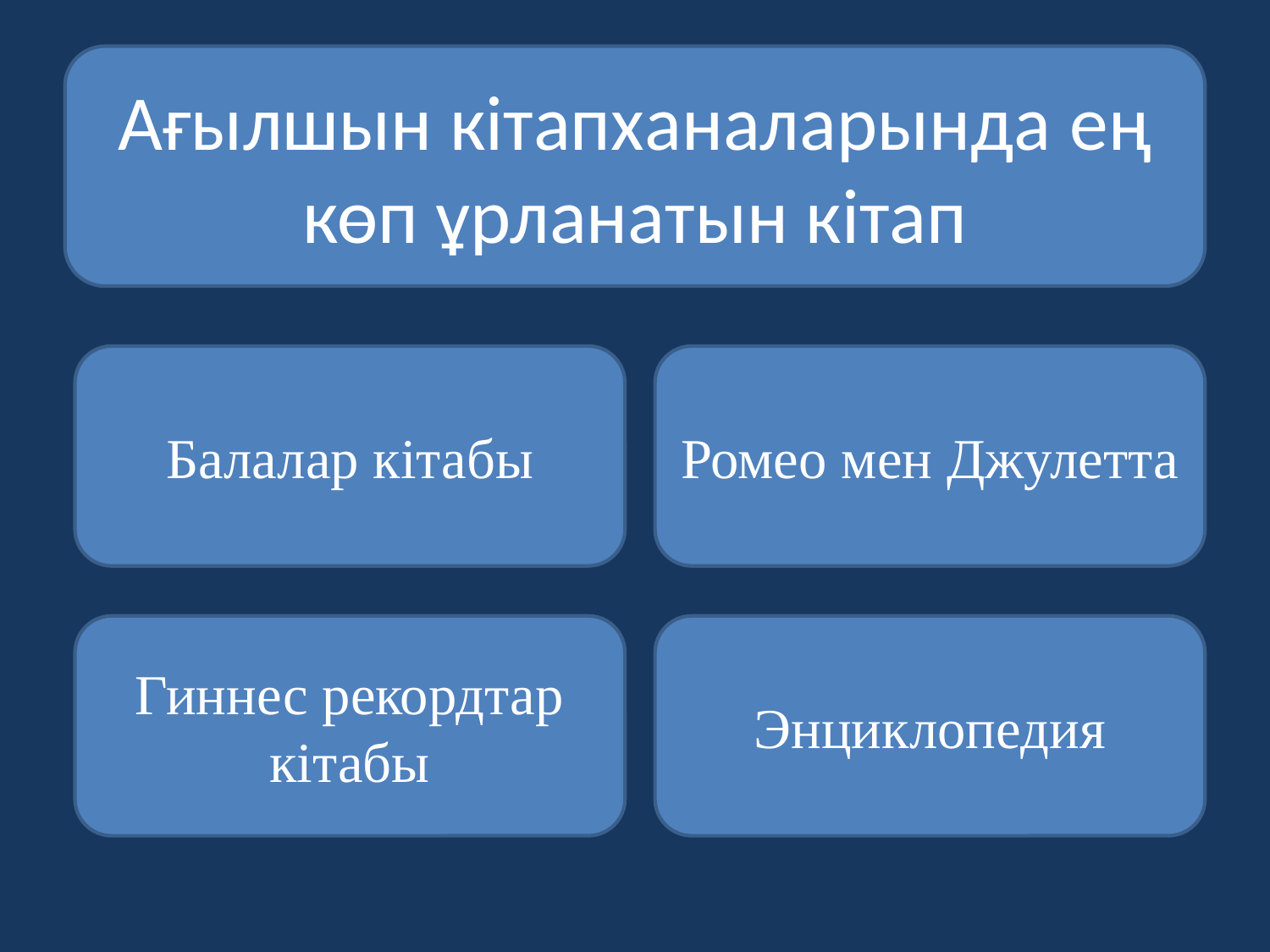

Ағылшын кітапханаларында ең көп ұрланатын кітап
Балалар кітабы
Ромео мен Джулетта
Гиннес рекордтар кітабы
Энциклопедия